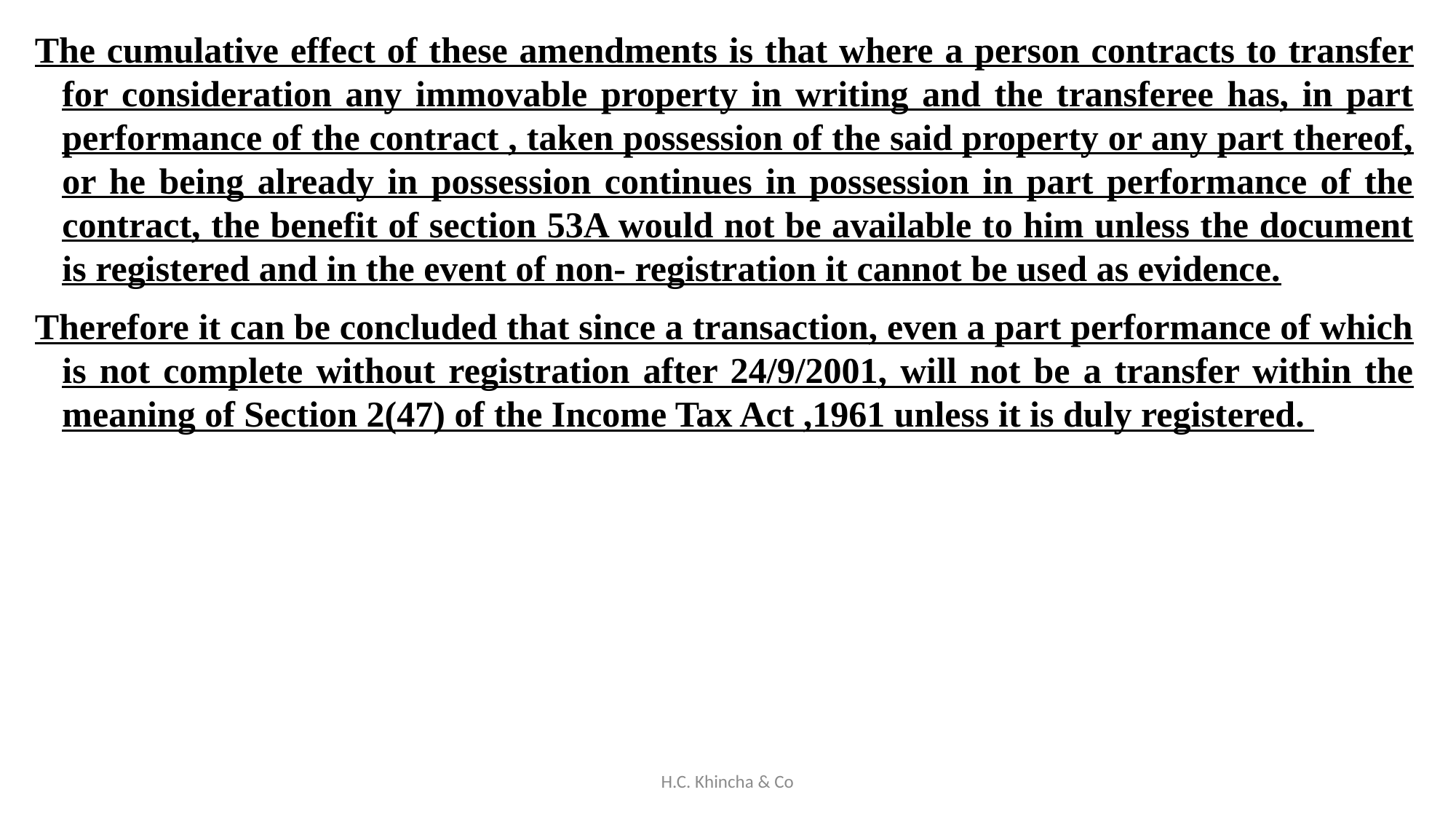

The cumulative effect of these amendments is that where a person contracts to transfer for consideration any immovable property in writing and the transferee has, in part performance of the contract , taken possession of the said property or any part thereof, or he being already in possession continues in possession in part performance of the contract, the benefit of section 53A would not be available to him unless the document is registered and in the event of non- registration it cannot be used as evidence.
Therefore it can be concluded that since a transaction, even a part performance of which is not complete without registration after 24/9/2001, will not be a transfer within the meaning of Section 2(47) of the Income Tax Act ,1961 unless it is duly registered.
H.C. Khincha & Co